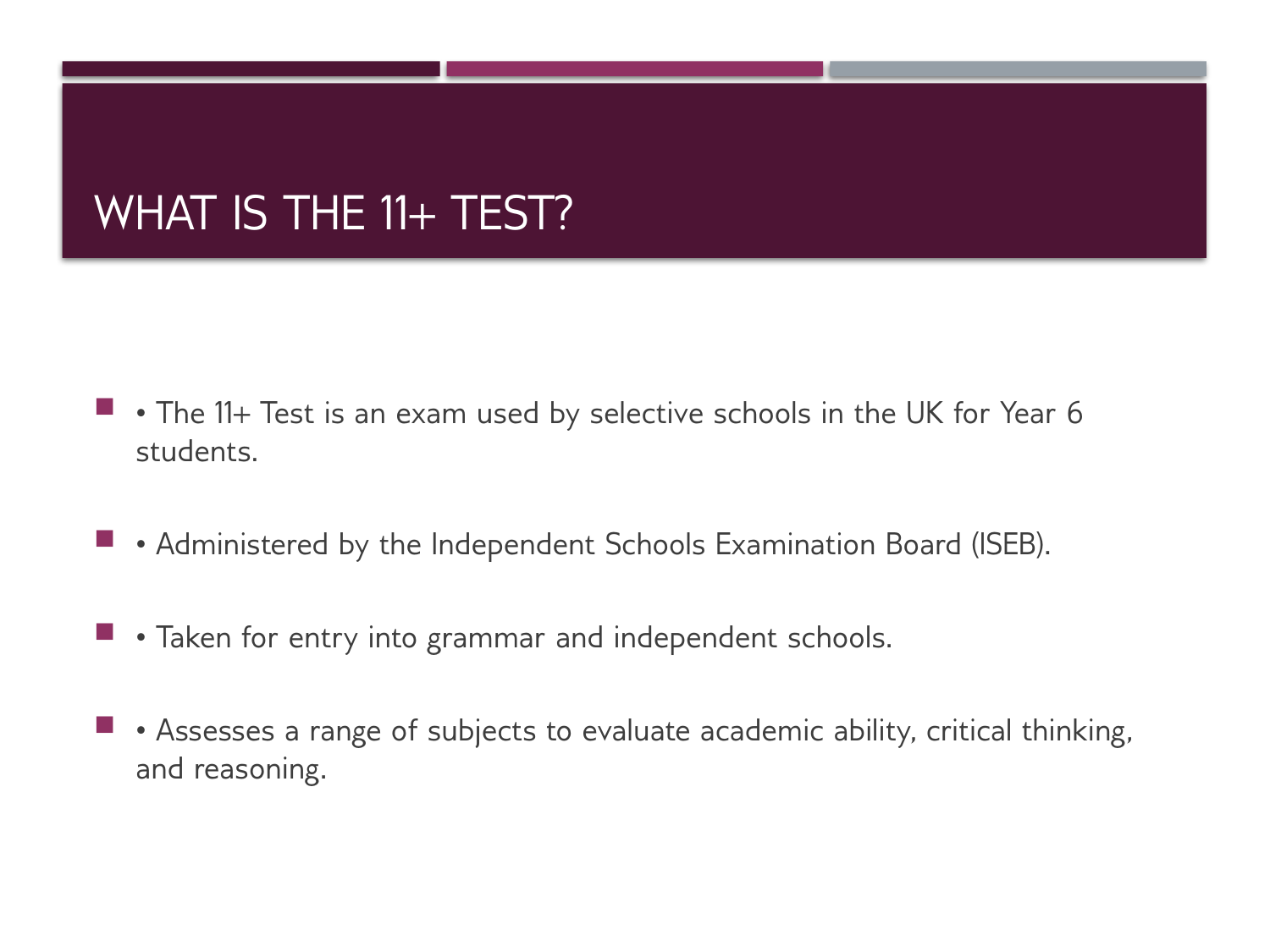

# What is the 11+ Test?

• The 11+ Test is an exam used by selective schools in the UK for Year 6 students.
• Administered by the Independent Schools Examination Board (ISEB).
• Taken for entry into grammar and independent schools.
• Assesses a range of subjects to evaluate academic ability, critical thinking, and reasoning.